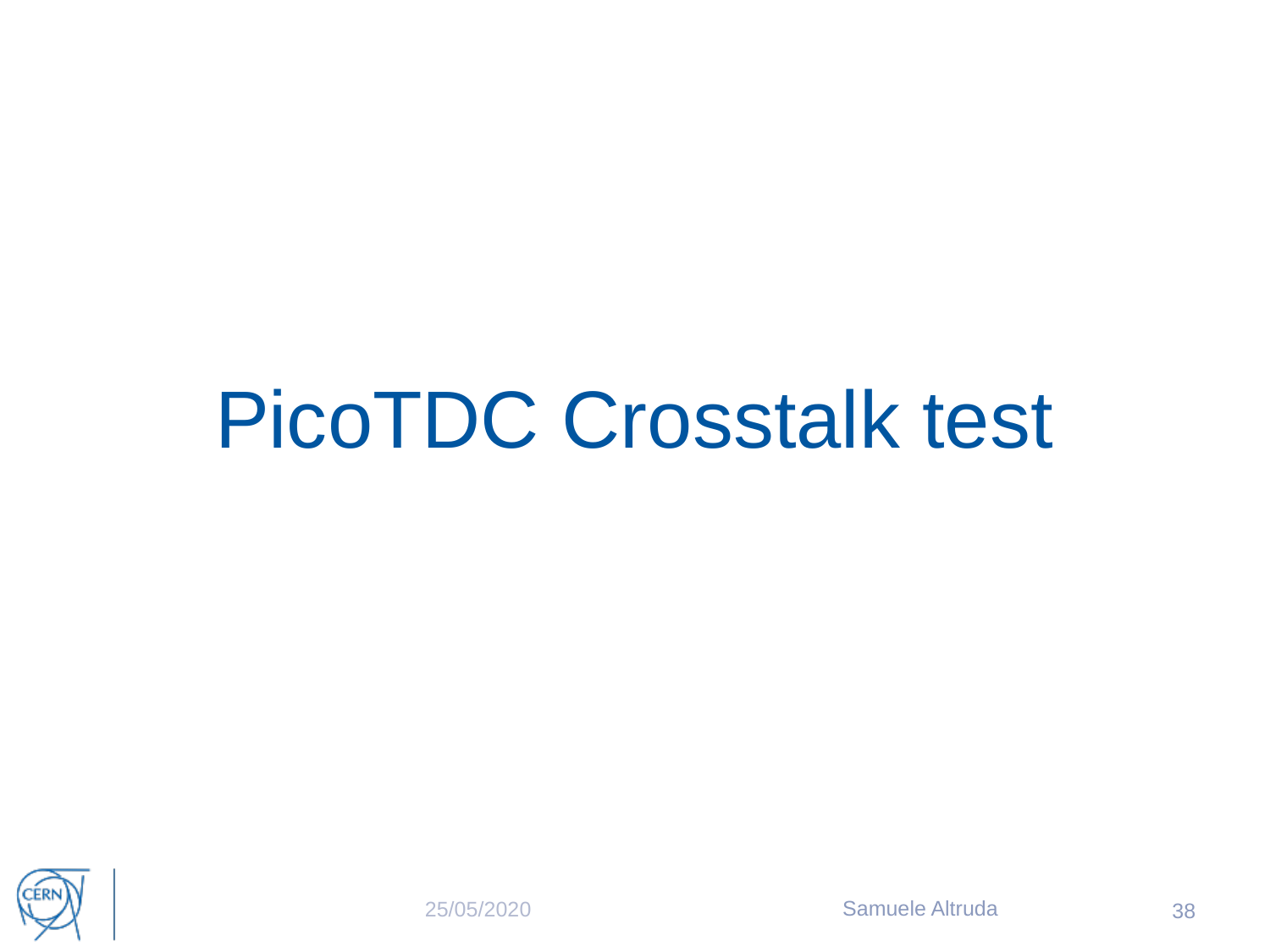

PicoTDC Crosstalk test
Samuele Altruda
25/05/2020
   38